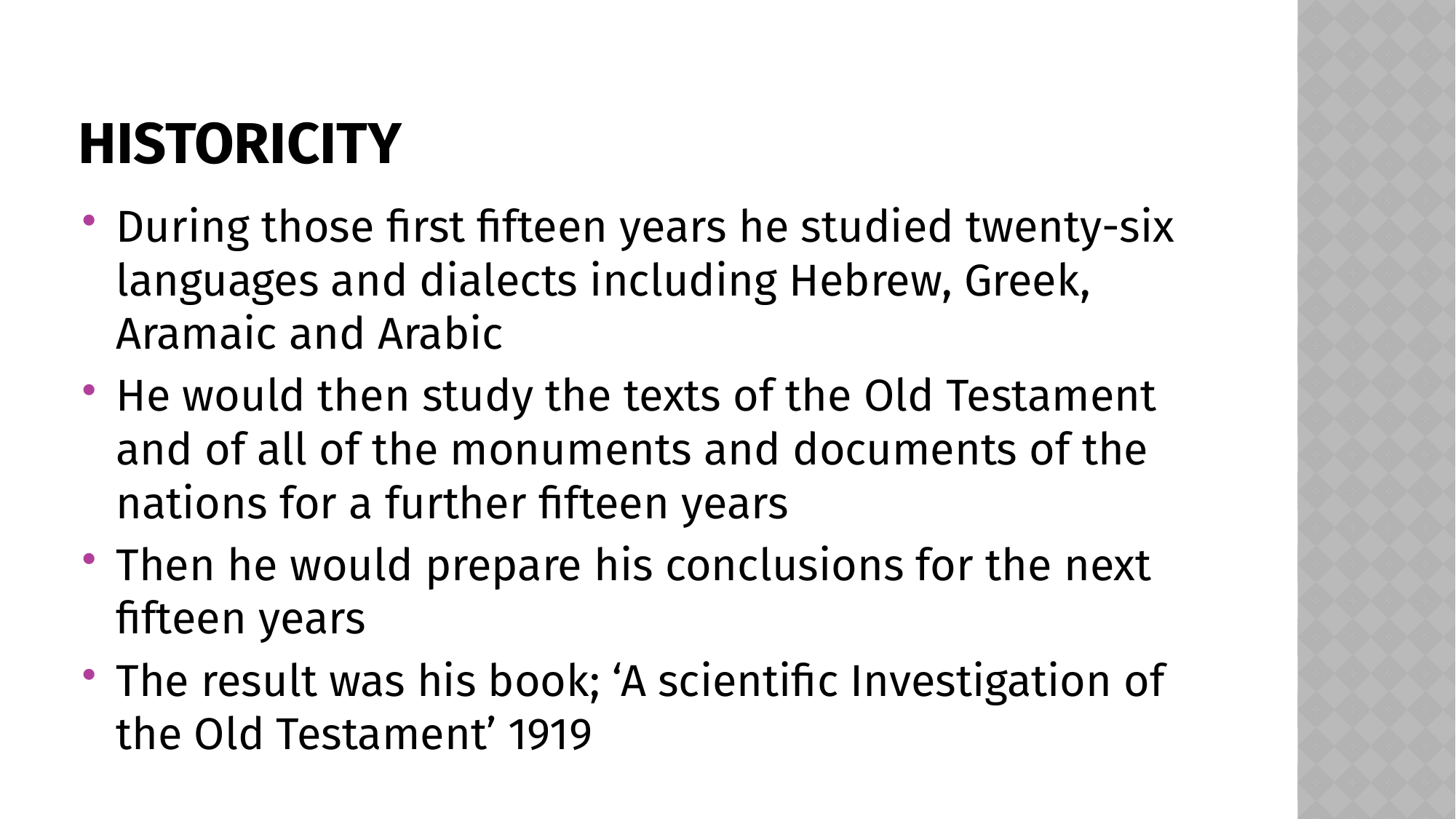

# Historicity
During those first fifteen years he studied twenty-six languages and dialects including Hebrew, Greek, Aramaic and Arabic
He would then study the texts of the Old Testament and of all of the monuments and documents of the nations for a further fifteen years
Then he would prepare his conclusions for the next fifteen years
The result was his book; ‘A scientific Investigation of the Old Testament’ 1919